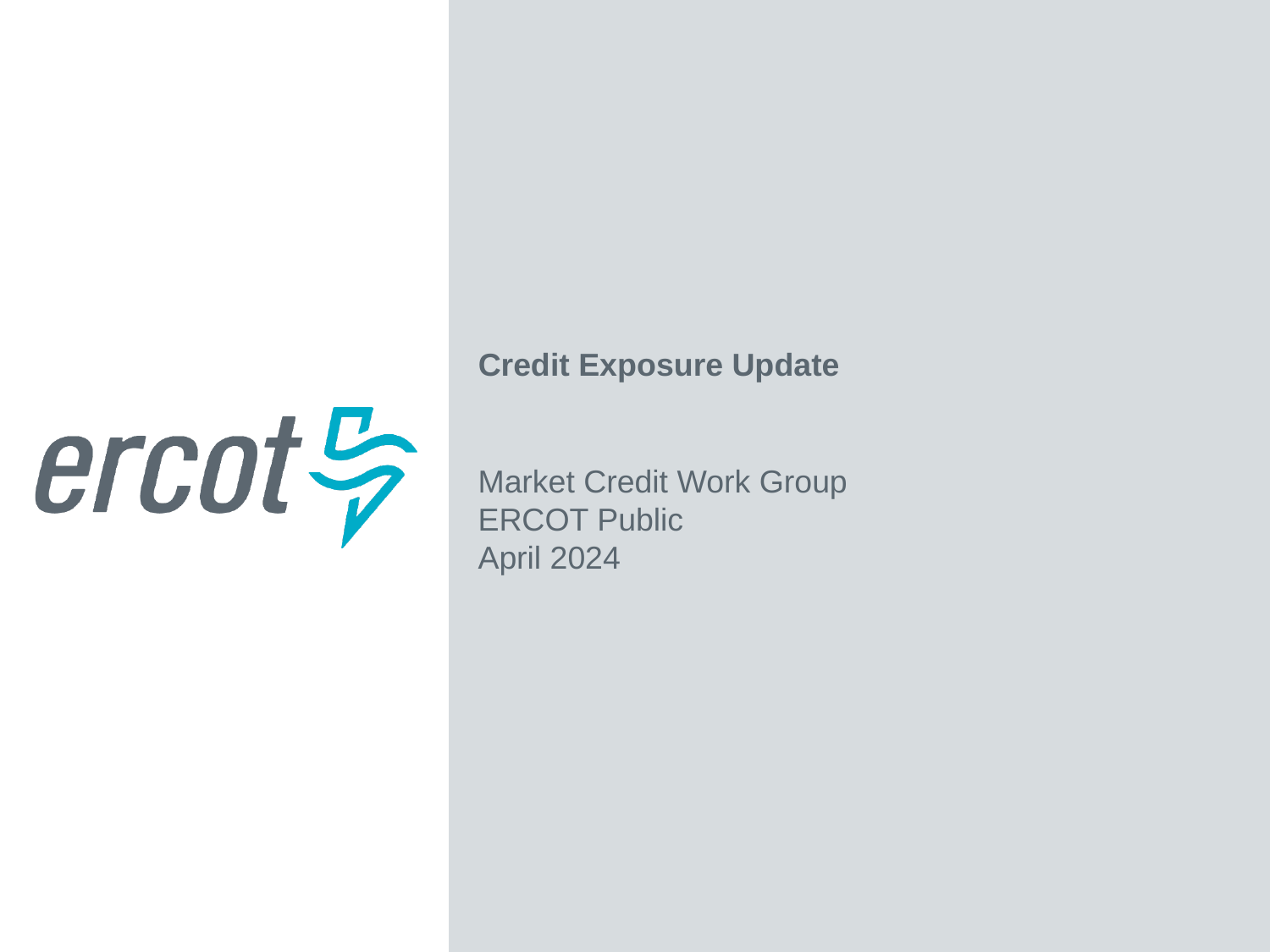

Credit Exposure Update

Market Credit Work Group
ERCOT Public
April 2024